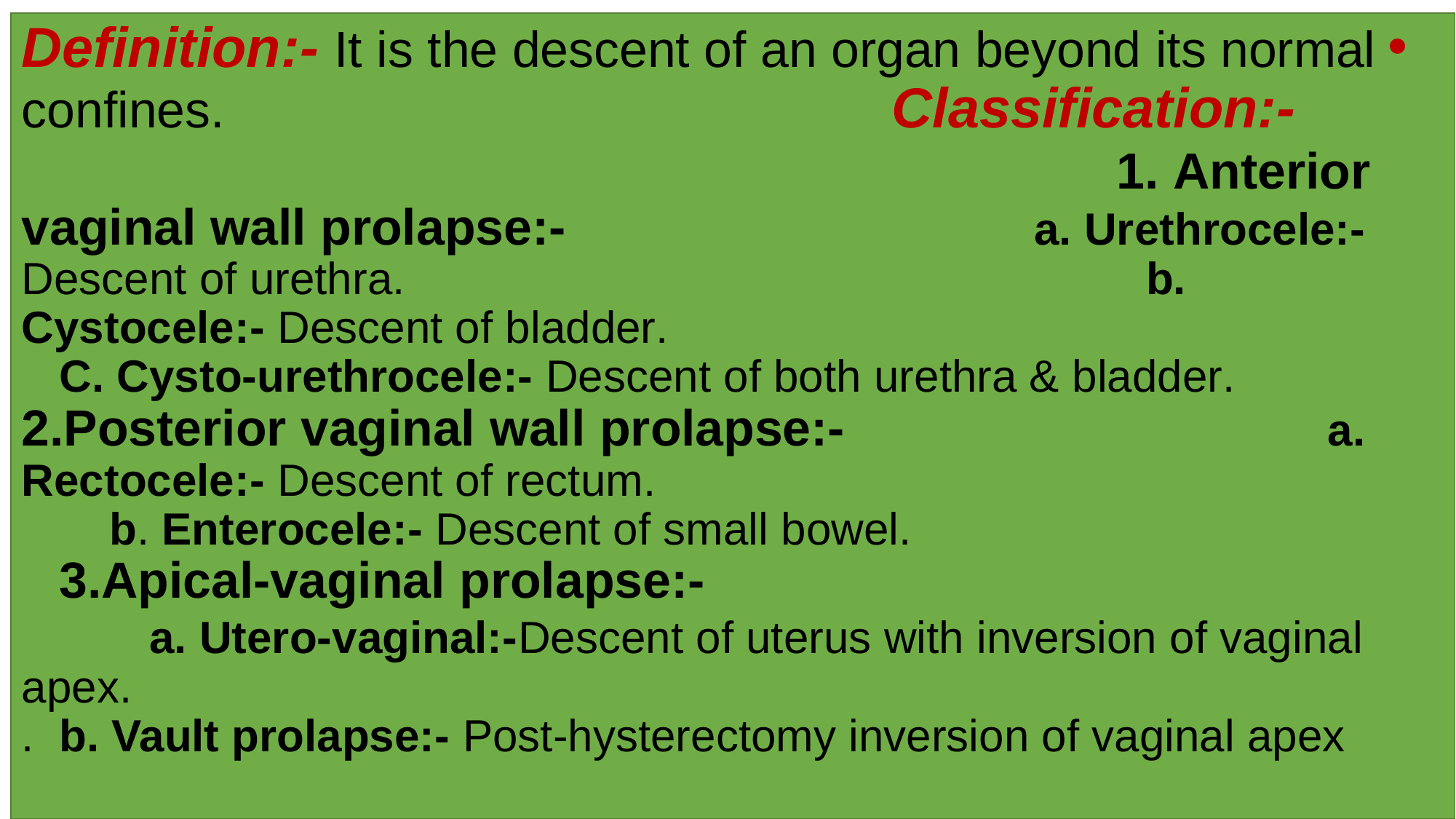

Definition:- It is the descent of an organ beyond its normal confines.                                               Classification:-                                                                              1. Anterior vaginal wall prolapse:-                                 a. Urethrocele:- Descent of urethra.                                                           b. Cystocele:- Descent of bladder.                                                               C. Cysto-urethrocele:- Descent of both urethra & bladder. 2.Posterior vaginal wall prolapse:-                                  a. Rectocele:- Descent of rectum.                                                                    b. Enterocele:- Descent of small bowel.                                            3.Apical-vaginal prolapse:-                                                            a. Utero-vaginal:-Descent of uterus with inversion of vaginal apex.                                                                                                         b. Vault prolapse:- Post-hysterectomy inversion of vaginal apex.